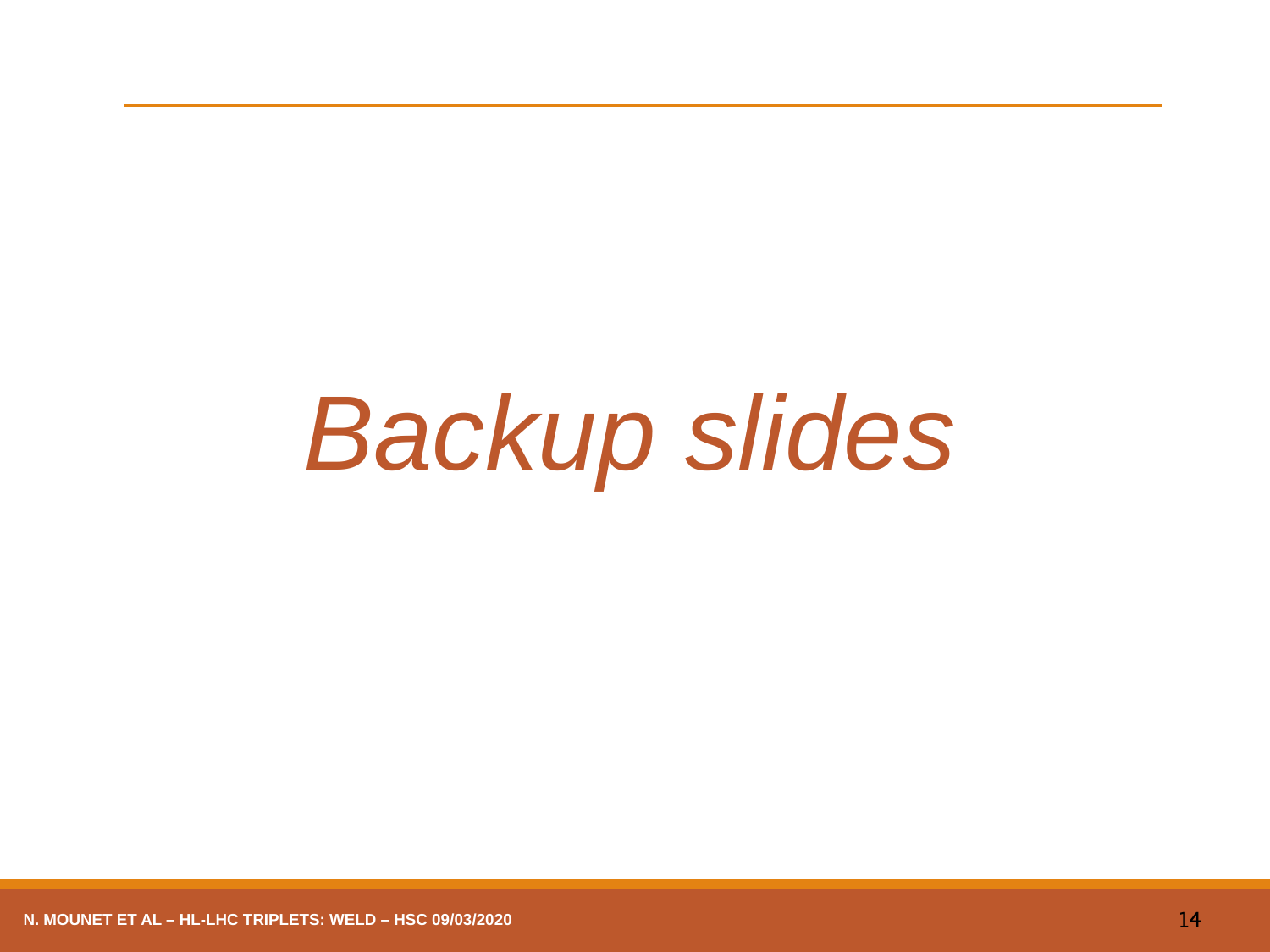

Backup slides
N. Mounet et al – HL-LHC triplets: weld – HSC 09/03/2020